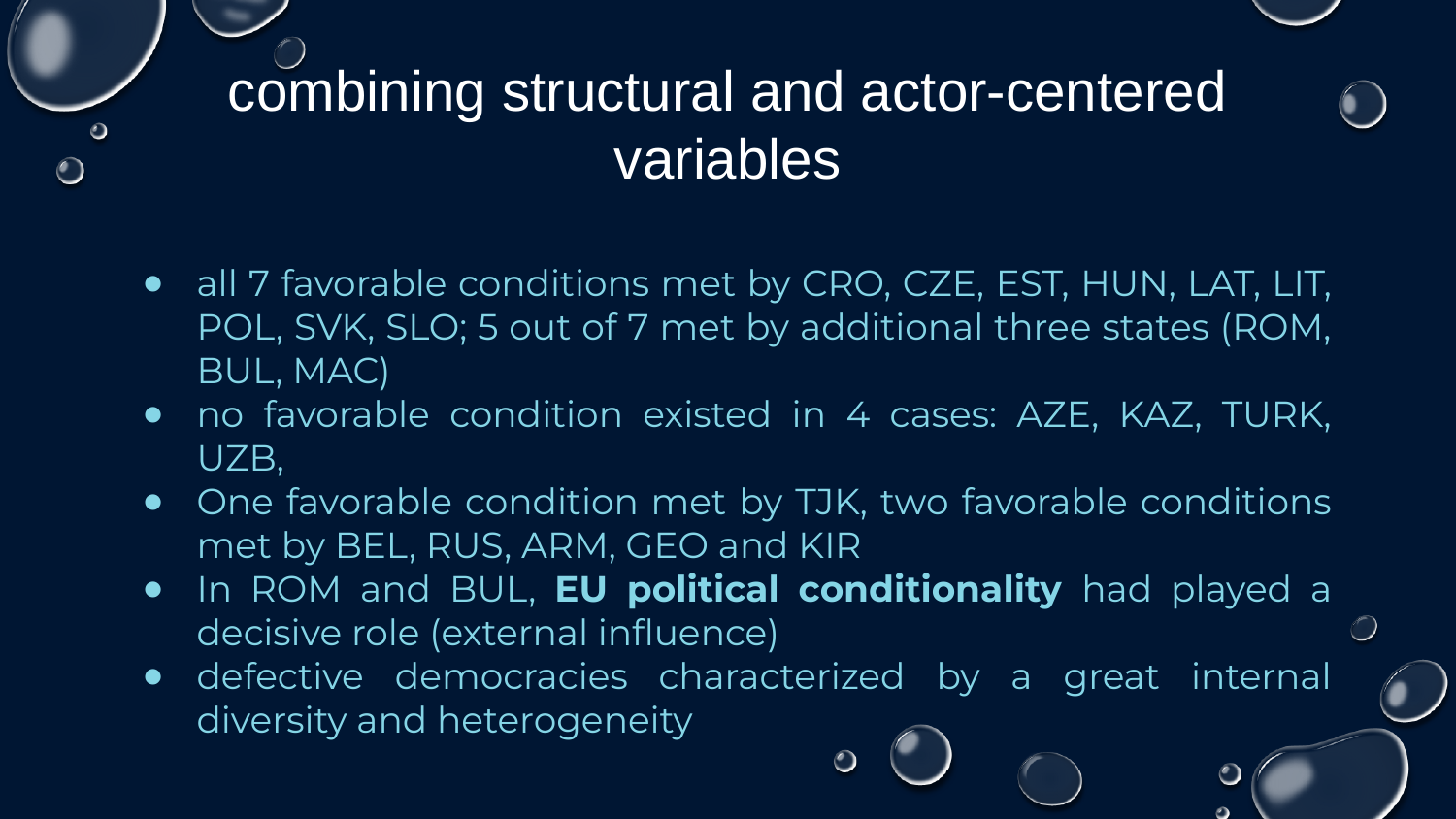

# combining structural and actor-centered variables
all 7 favorable conditions met by CRO, CZE, EST, HUN, LAT, LIT, POL, SVK, SLO; 5 out of 7 met by additional three states (ROM, BUL, MAC)
no favorable condition existed in 4 cases: AZE, KAZ, TURK, UZB,
One favorable condition met by TJK, two favorable conditions met by BEL, RUS, ARM, GEO and KIR
In ROM and BUL, EU political conditionality had played a decisive role (external influence)
defective democracies characterized by a great internal diversity and heterogeneity